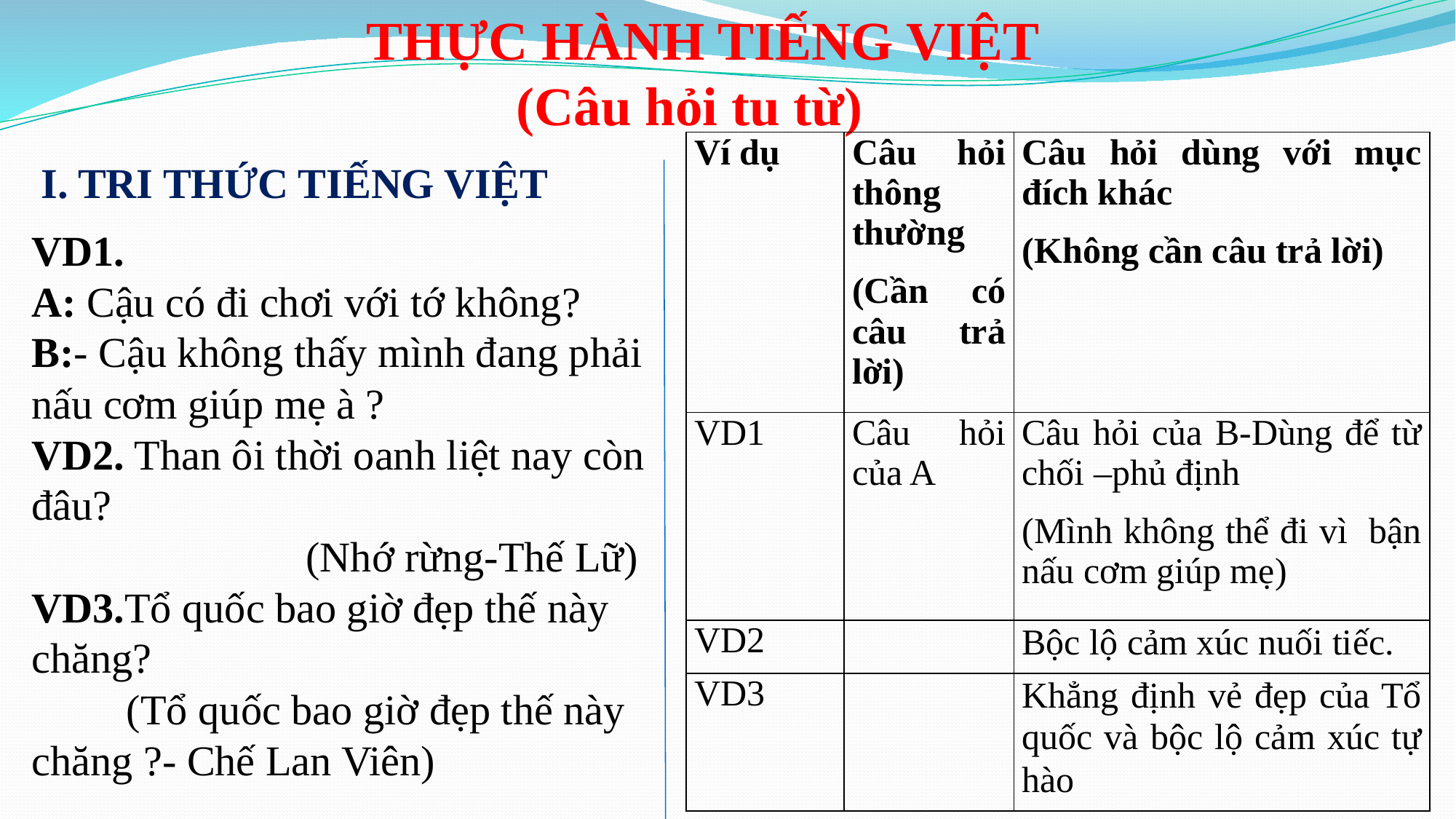

THỰC HÀNH TIẾNG VIỆT
           (Câu hỏi tu từ)
| Ví dụ | Câu hỏi thông thường (Cần có câu trả lời) | Câu hỏi dùng với mục đích khác (Không cần câu trả lời) |
| --- | --- | --- |
| VD1 | Câu hỏi của A | Câu hỏi của B-Dùng để từ chối –phủ định (Mình không thể đi vì bận nấu cơm giúp mẹ) |
| VD2 |  | Bộc lộ cảm xúc nuối tiếc. |
| VD3 |  | Khẳng định vẻ đẹp của Tổ quốc và bộc lộ cảm xúc tự hào |

I. TRI THỨC TIẾNG VIỆT
VD1.
A: Cậu có đi chơi với tớ không?
B:- Cậu không thấy mình đang phải nấu cơm giúp mẹ à ?
VD2. Than ôi thời oanh liệt nay còn đâu?
                          (Nhớ rừng-Thế Lữ)
VD3.Tổ quốc bao giờ đẹp thế này chăng?
         (Tổ quốc bao giờ đẹp thế này chăng ?- Chế Lan Viên)